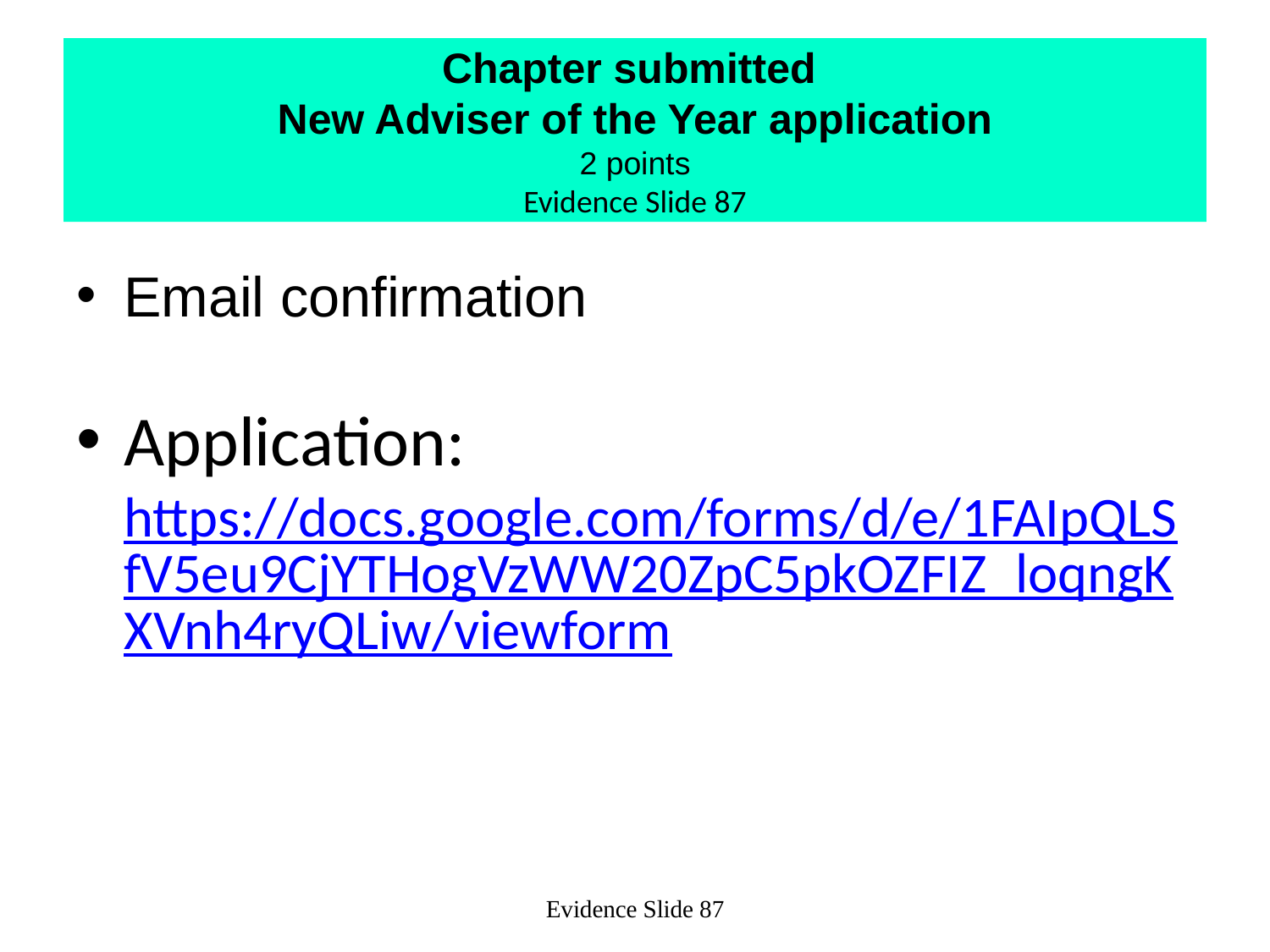

# Chapter submitted New Adviser of the Year application 2 points Evidence Slide 87
Email confirmation

Application: https://docs.google.com/forms/d/e/1FAIpQLSfV5eu9CjYTHogVzWW20ZpC5pkOZFIZ_loqngKXVnh4ryQLiw/viewform
Evidence Slide 87